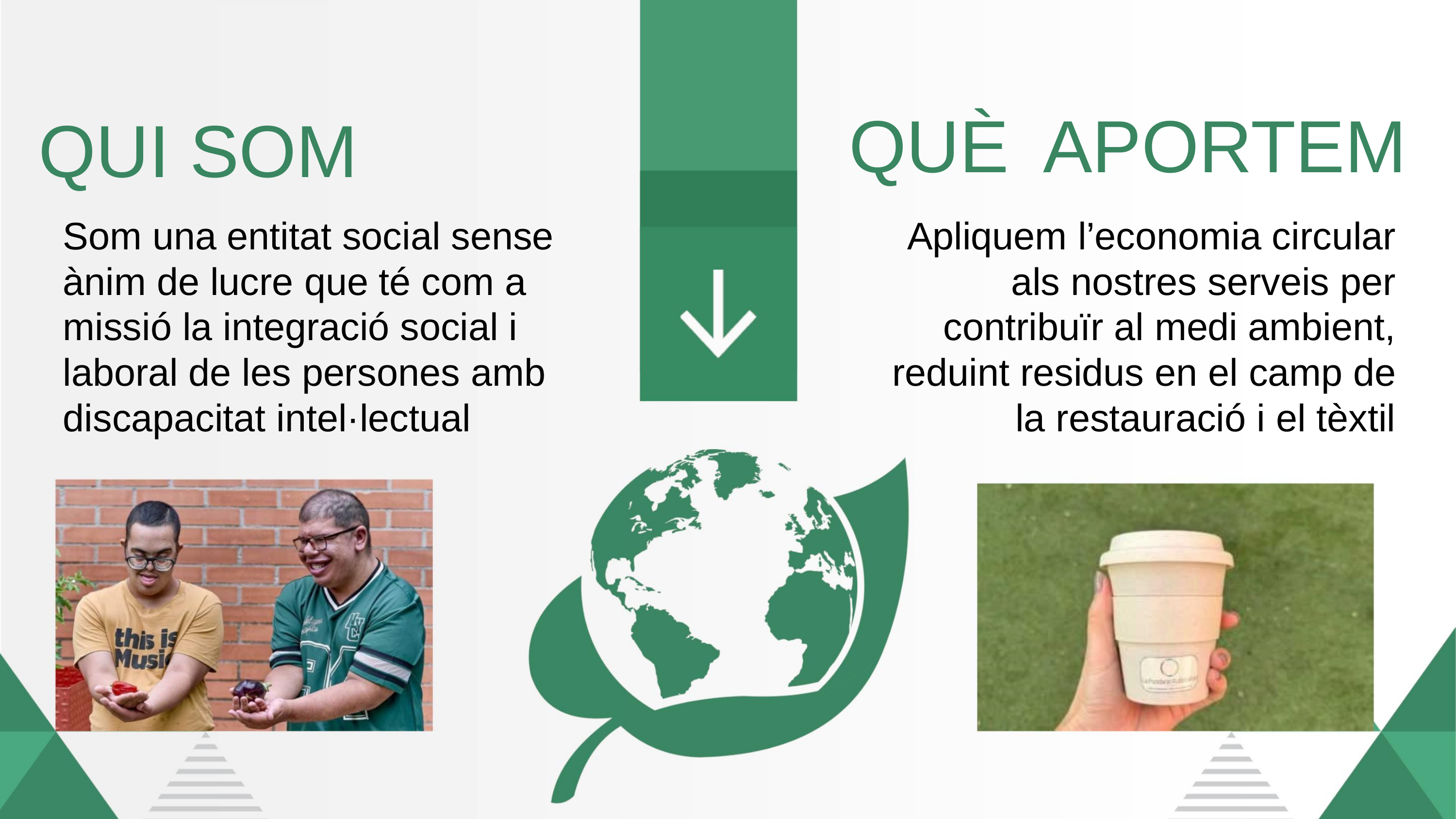

QUÈ
APORTEM
QUI SOM
Som una entitat social sense
ànim de lucre que té com a
missió la integració social i
laboral de les persones amb
discapacitat intel·lectual
Apliquem l’economia circular
als nostres serveis per
contribuïr al medi ambient,
reduint residus en el camp de
la restauració i el tèxtil